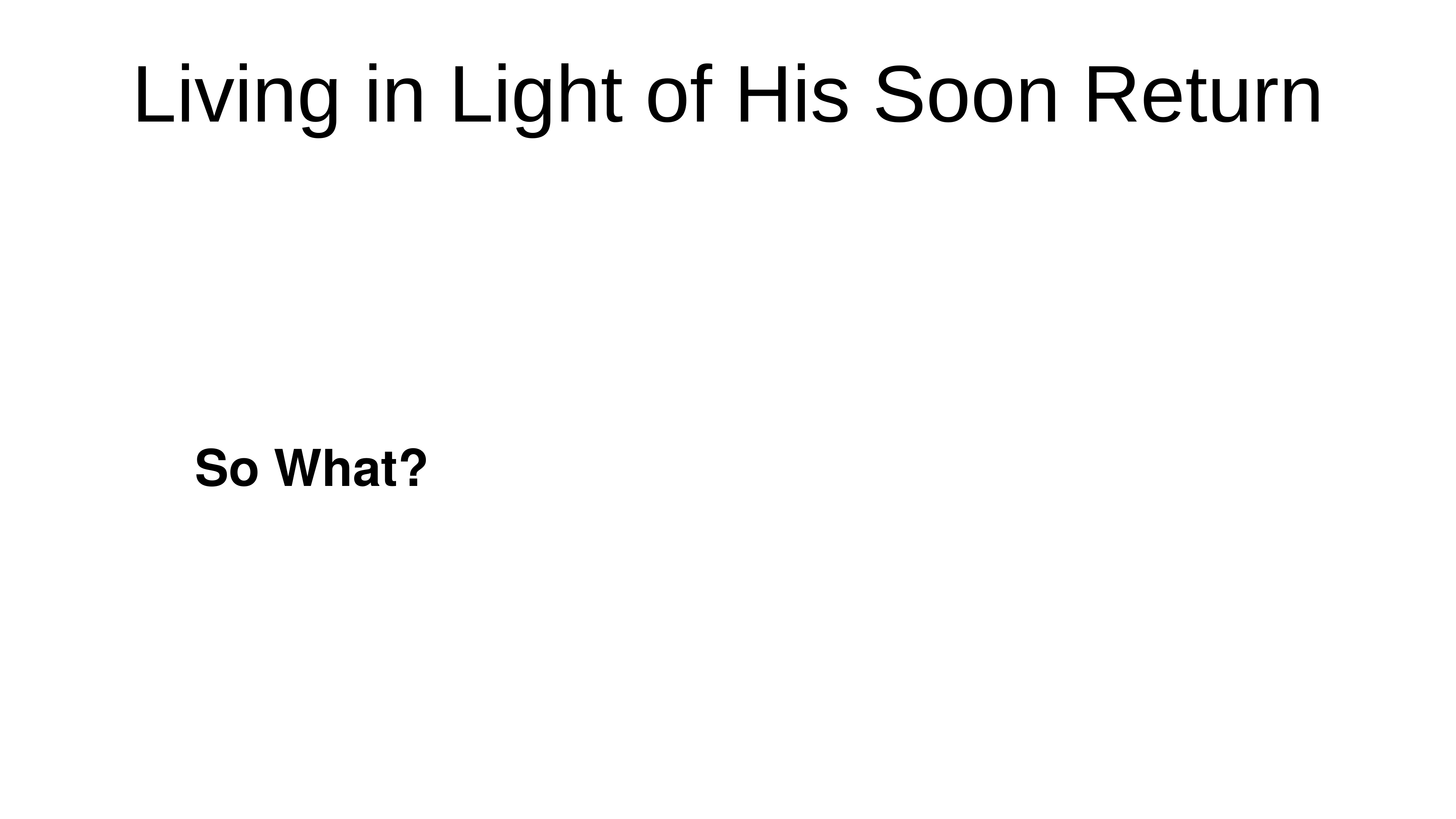

# Living in Light of His Soon Return

So What?